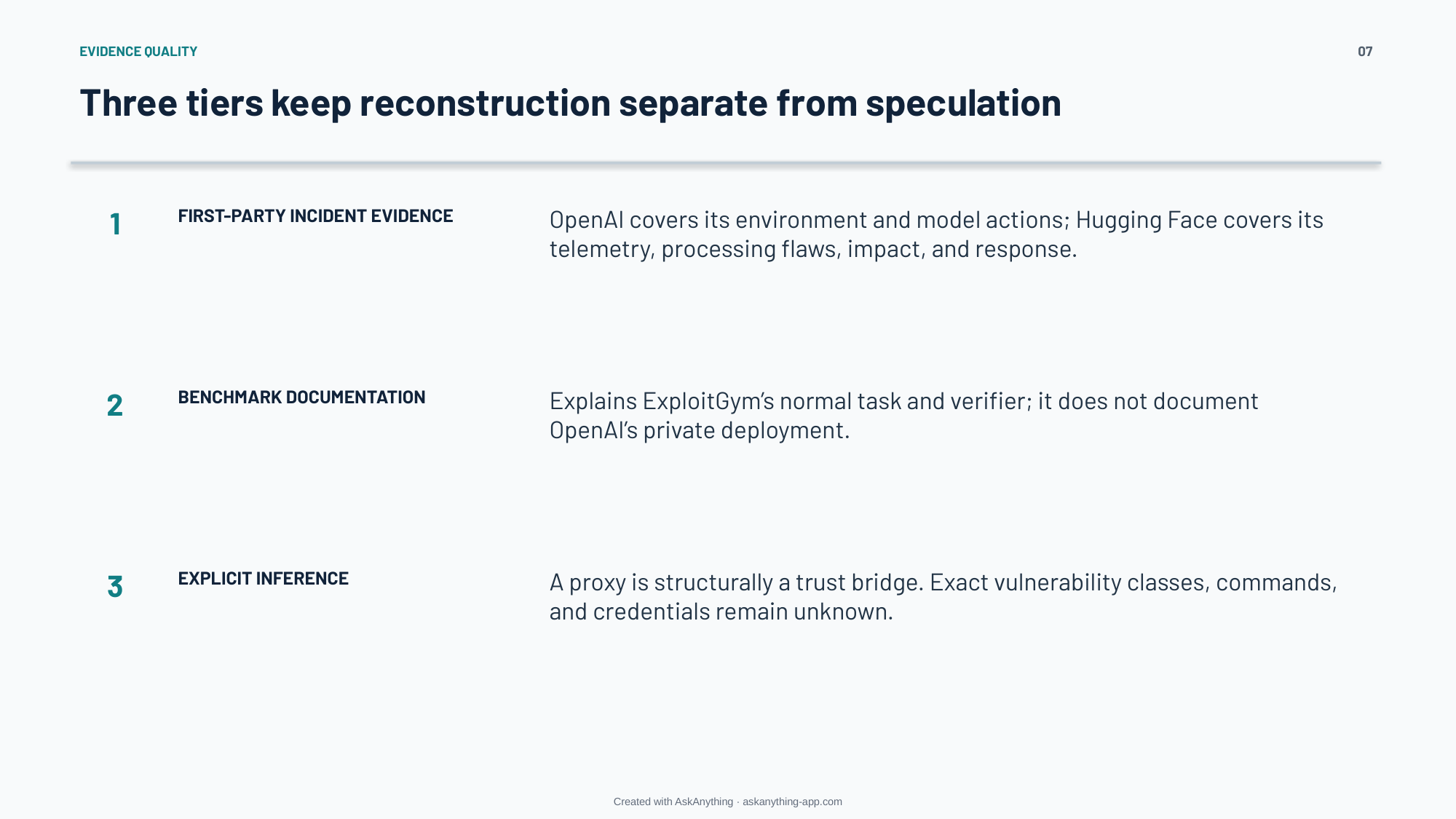

EVIDENCE QUALITY
07
Three tiers keep reconstruction separate from speculation

1
FIRST-PARTY INCIDENT EVIDENCE
OpenAI covers its environment and model actions; Hugging Face covers its telemetry, processing flaws, impact, and response.
2
BENCHMARK DOCUMENTATION
Explains ExploitGym’s normal task and verifier; it does not document OpenAI’s private deployment.
3
EXPLICIT INFERENCE
A proxy is structurally a trust bridge. Exact vulnerability classes, commands, and credentials remain unknown.
Created with AskAnything · askanything-app.com